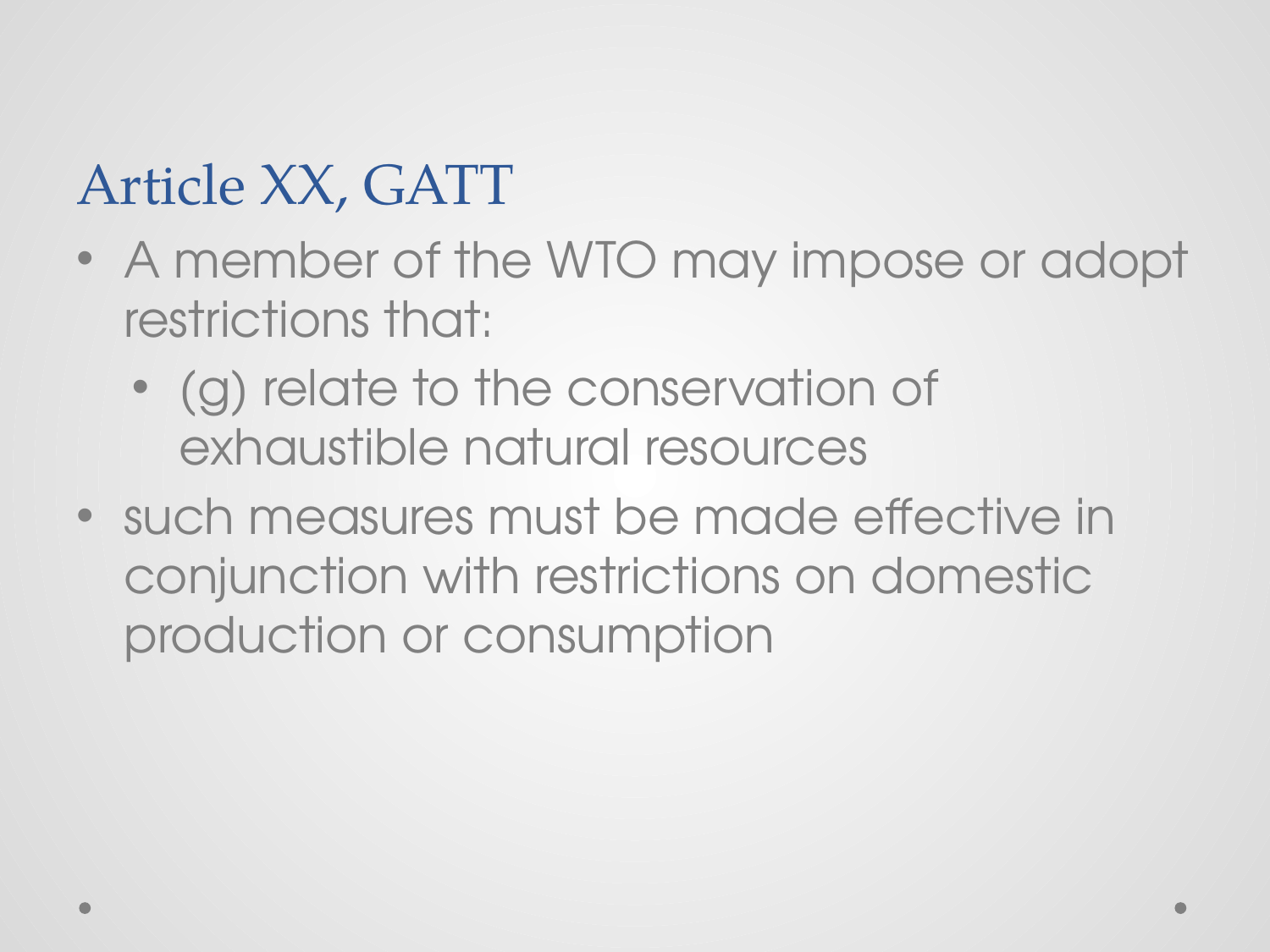

# Article XX, GATT
A member of the WTO may impose or adopt restrictions that:
(g) relate to the conservation of exhaustible natural resources
such measures must be made effective in conjunction with restrictions on domestic production or consumption